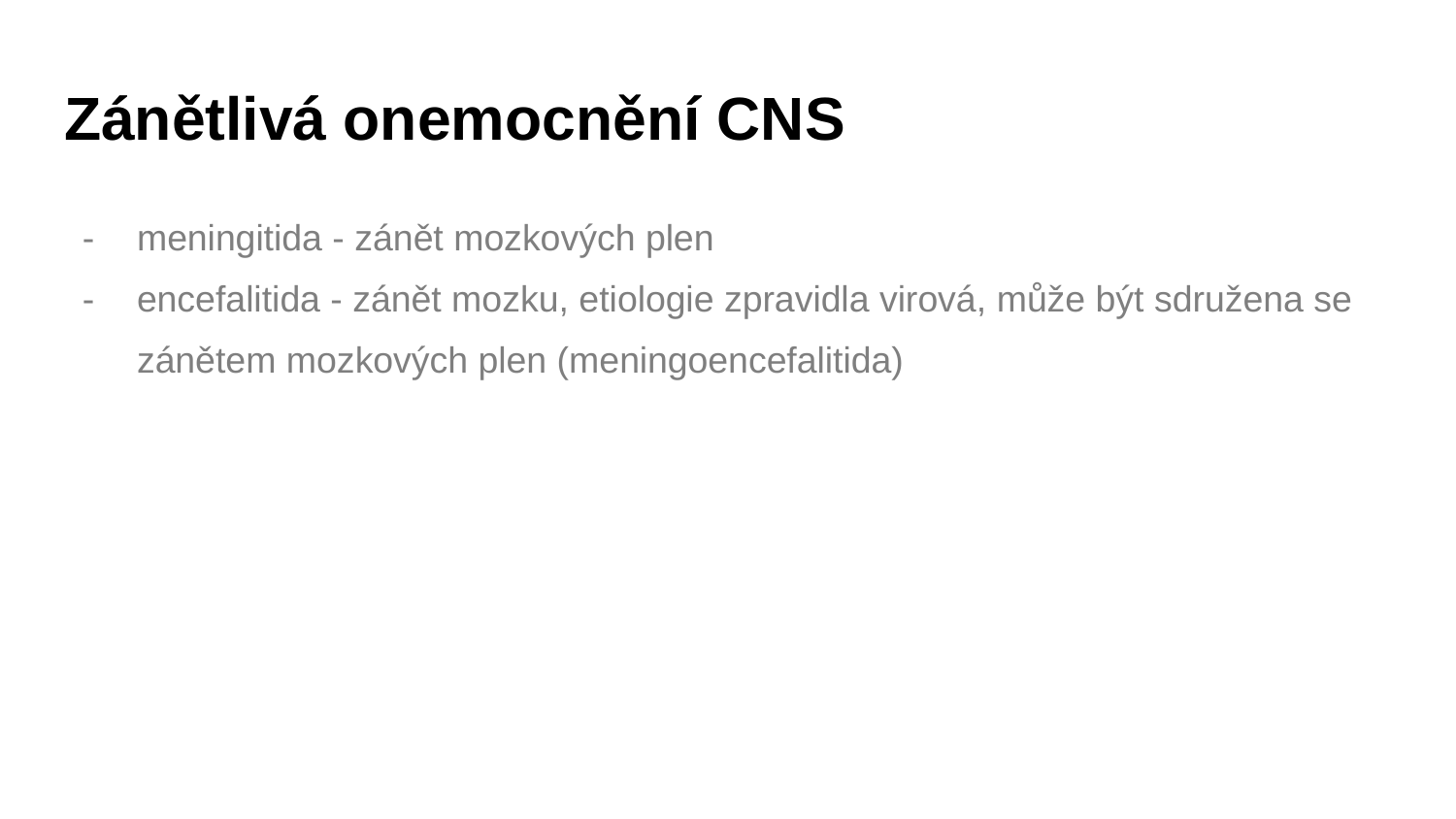

# Zánětlivá onemocnění CNS
meningitida - zánět mozkových plen
encefalitida - zánět mozku, etiologie zpravidla virová, může být sdružena se zánětem mozkových plen (meningoencefalitida)